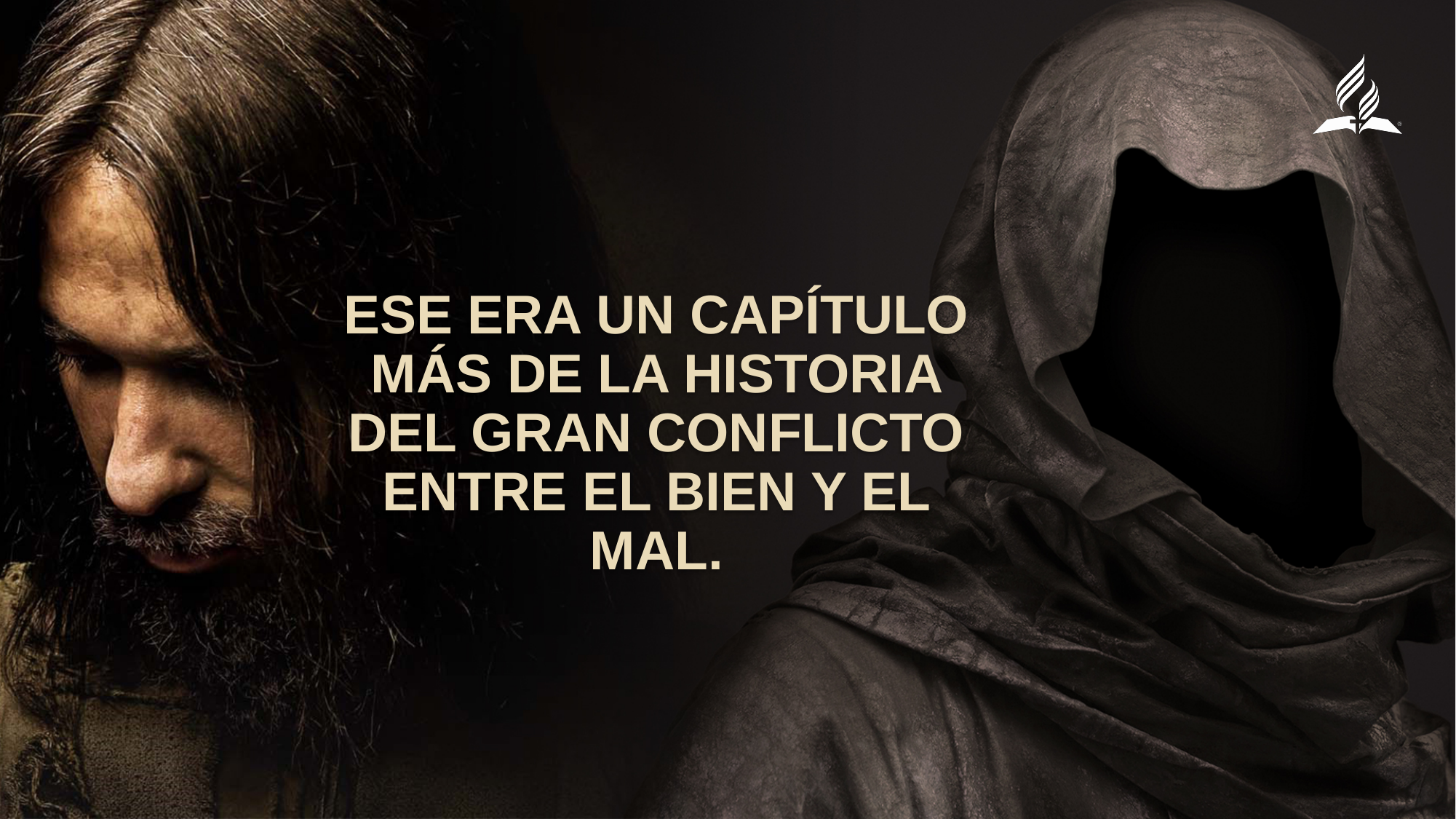

Ese era un capítulo más de la historia del gran conflicto entre el bien y el mal.